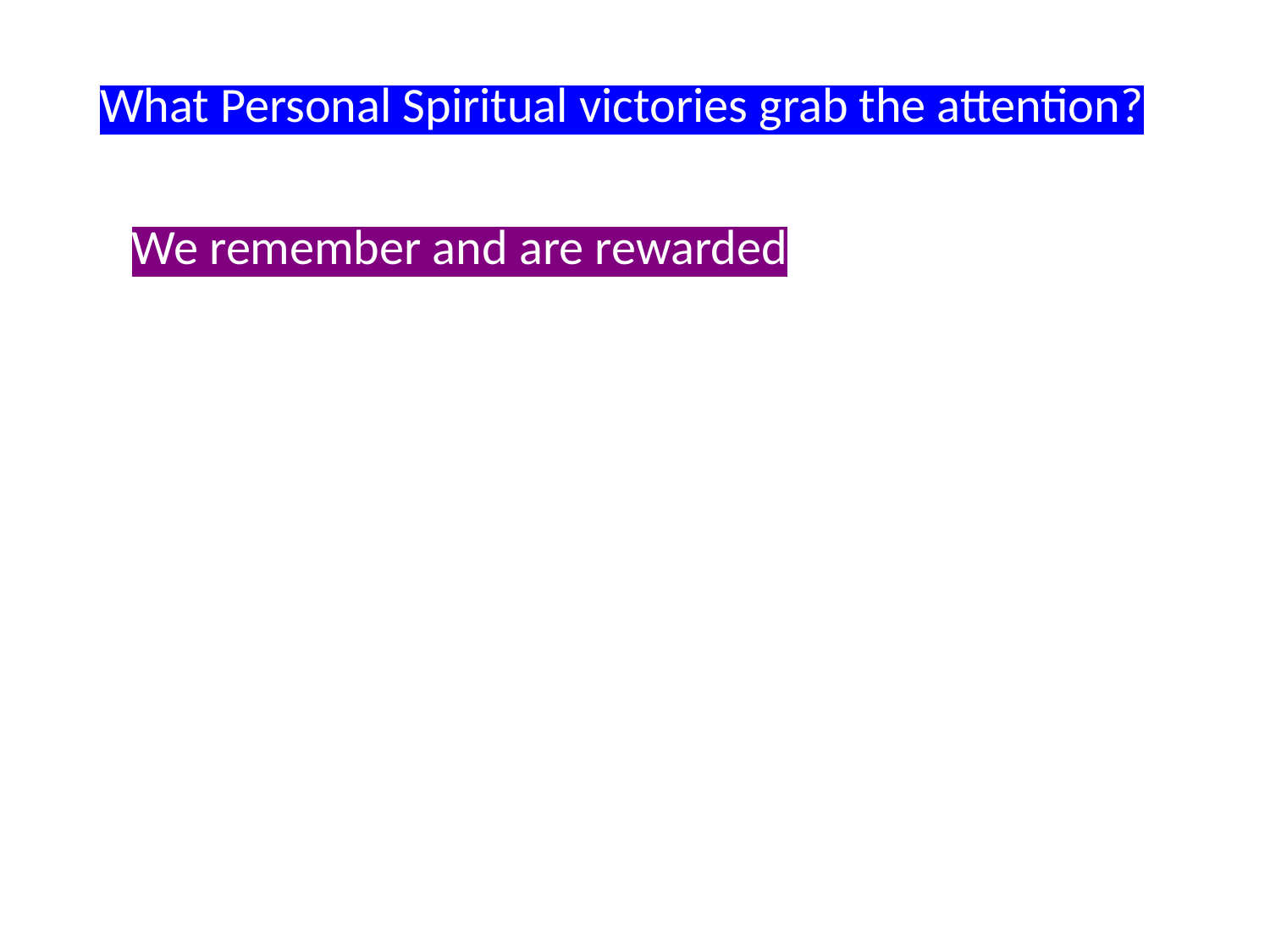

What Personal Spiritual victories grab the attention?

We remember and are rewarded